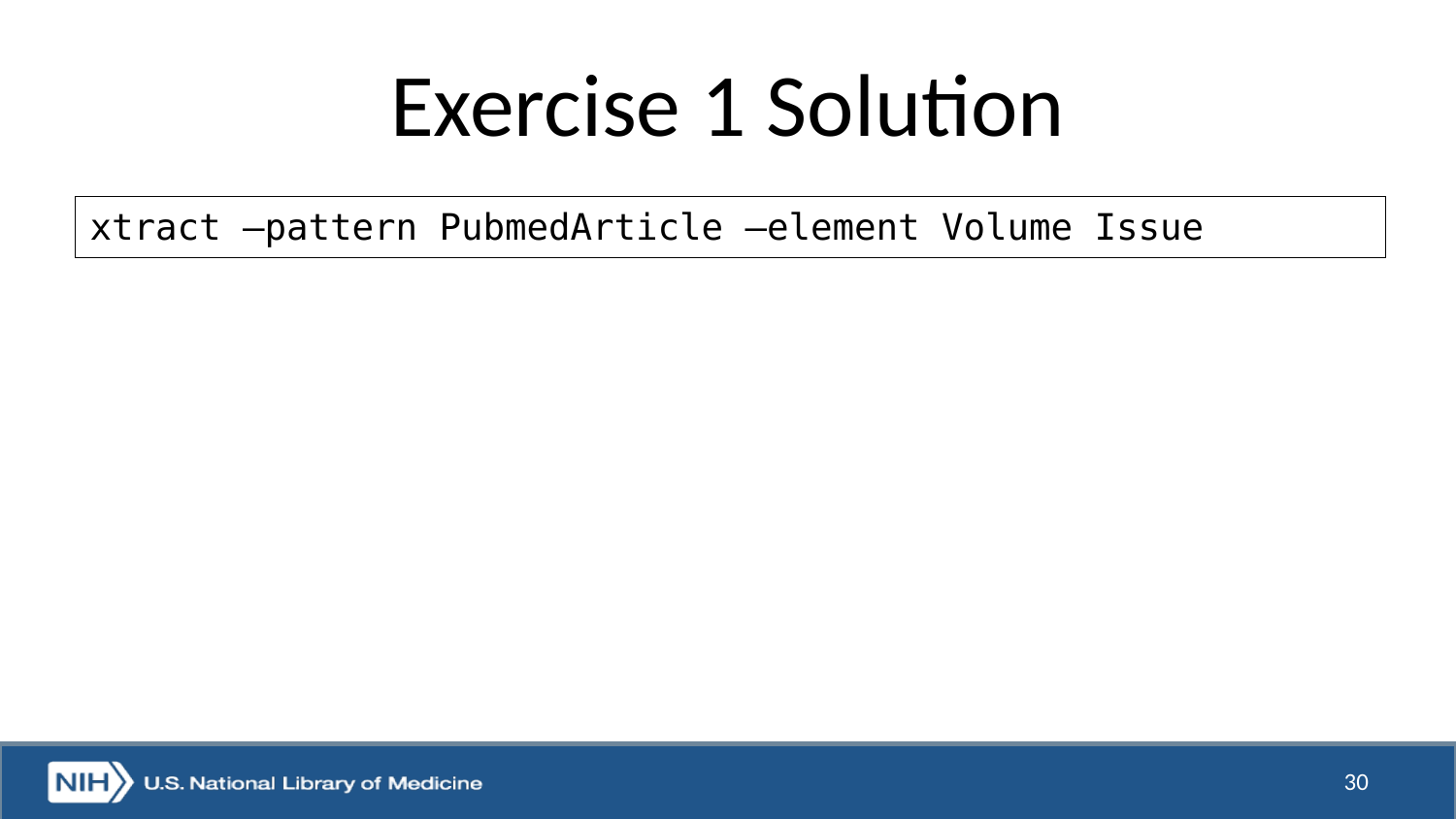

# Exercise 1 Solution
xtract –pattern PubmedArticle –element Volume Issue
30